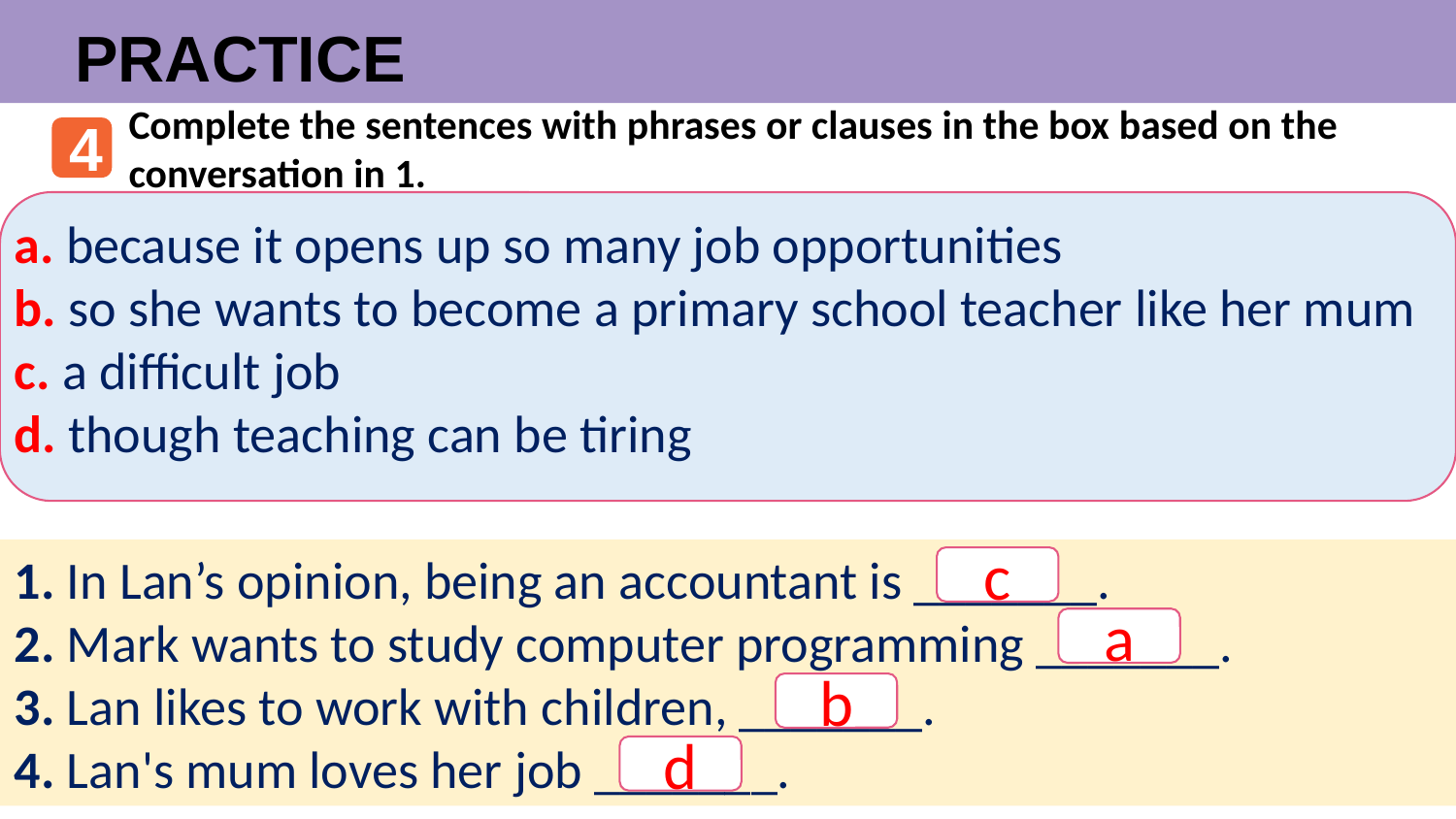

PRACTICE
Complete the sentences with phrases or clauses in the box based on the conversation in 1.
4

a. because it opens up so many job opportunities
b. so she wants to become a primary school teacher like her mum
c. a difficult job
d. though teaching can be tiring
1. In Lan’s opinion, being an accountant is _______.
2. Mark wants to study computer programming _______.
3. Lan likes to work with children, _______.
4. Lan's mum loves her job _______.
c
a
b
d